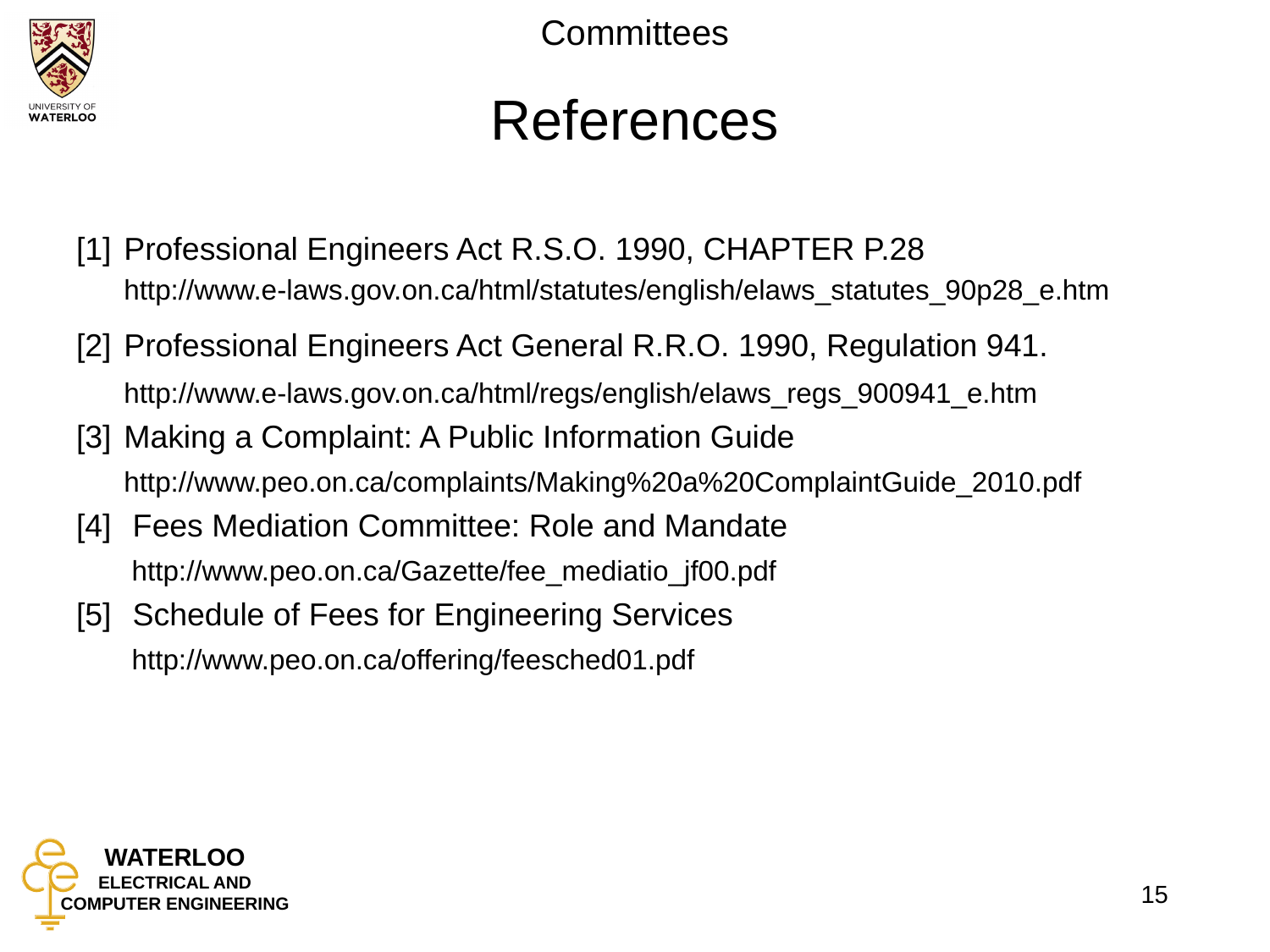

# References
[1]	Professional Engineers Act R.S.O. 1990, CHAPTER P.28
	http://www.e-laws.gov.on.ca/html/statutes/english/elaws_statutes_90p28_e.htm
[2]	Professional Engineers Act General R.R.O. 1990, Regulation 941.
	http://www.e-laws.gov.on.ca/html/regs/english/elaws_regs_900941_e.htm
[3]	Making a Complaint: A Public Information Guide
	http://www.peo.on.ca/complaints/Making%20a%20ComplaintGuide_2010.pdf
[4]	 Fees Mediation Committee: Role and Mandate
	 http://www.peo.on.ca/Gazette/fee_mediatio_jf00.pdf
[5]	 Schedule of Fees for Engineering Services
	 http://www.peo.on.ca/offering/feesched01.pdf